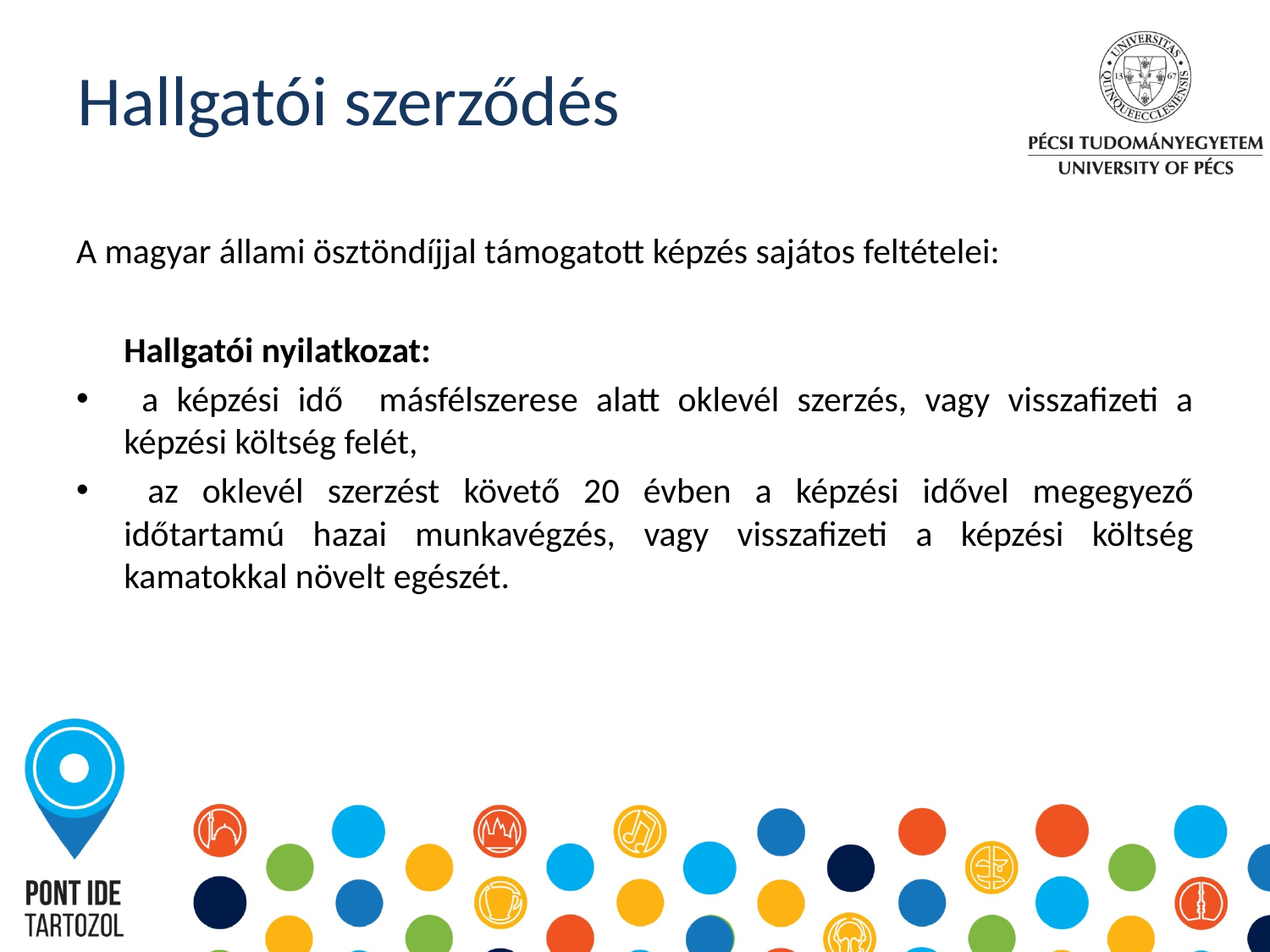

# Hallgatói szerződés
A magyar állami ösztöndíjjal támogatott képzés sajátos feltételei:

	Hallgatói nyilatkozat:
 a képzési idő  másfélszerese alatt oklevél szerzés, vagy visszafizeti a képzési költség felét,
 az oklevél szerzést követő 20 évben a képzési idővel megegyező időtartamú hazai munkavégzés, vagy visszafizeti a képzési költség kamatokkal növelt egészét.